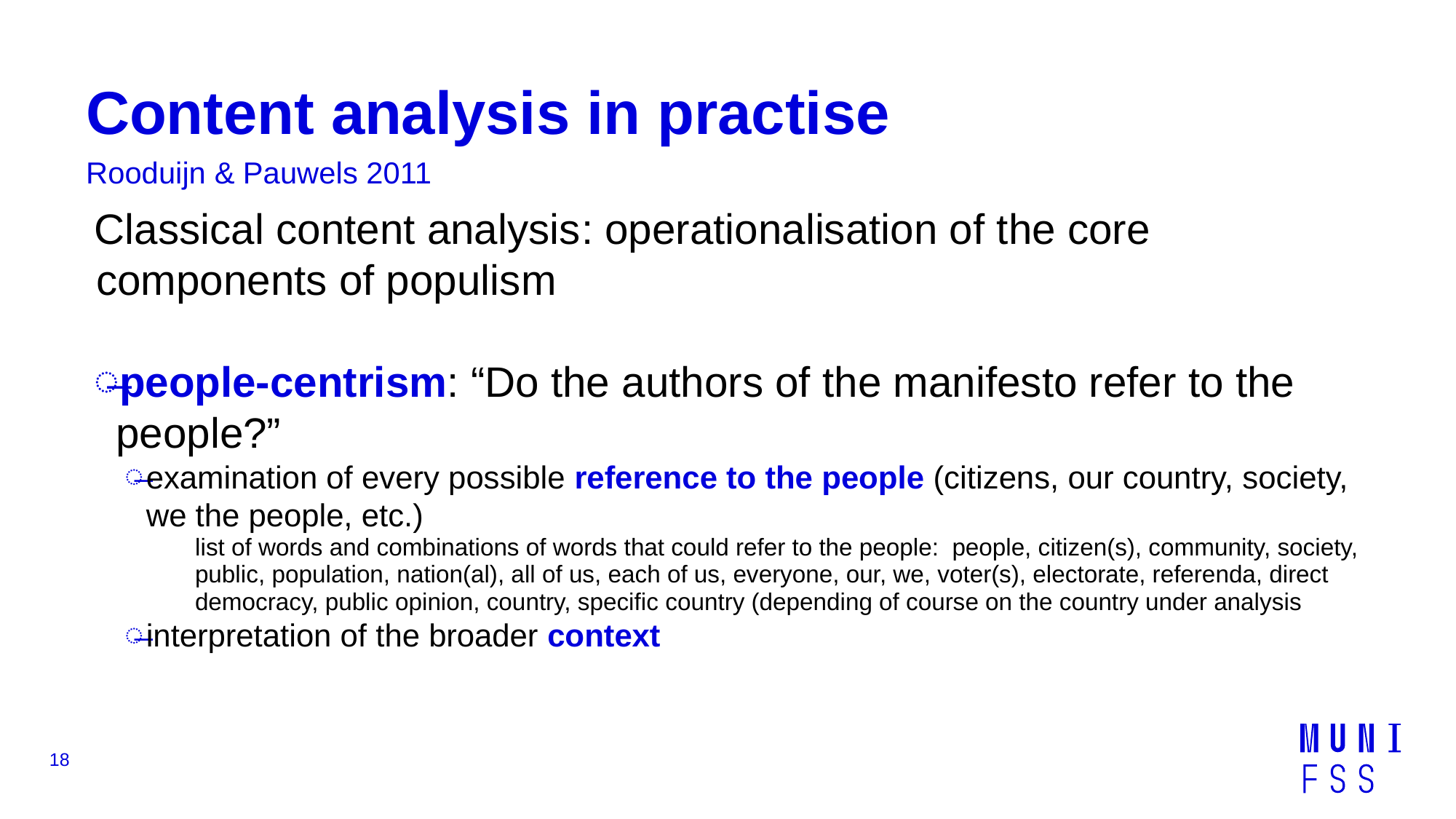

# Content analysis in practise
Rooduijn & Pauwels 2011
Classical content analysis: operationalisation of the core components of populism

people-centrism: “Do the authors of the manifesto refer to the people?”
examination of every possible reference to the people (citizens, our country, society, we the people, etc.)
list of words and combinations of words that could refer to the people:  people, citizen(s), community, society, public, population, nation(al), all of us, each of us, everyone, our, we, voter(s), electorate, referenda, direct democracy, public opinion, country, specific country (depending of course on the country under analysis
interpretation of the broader context
18